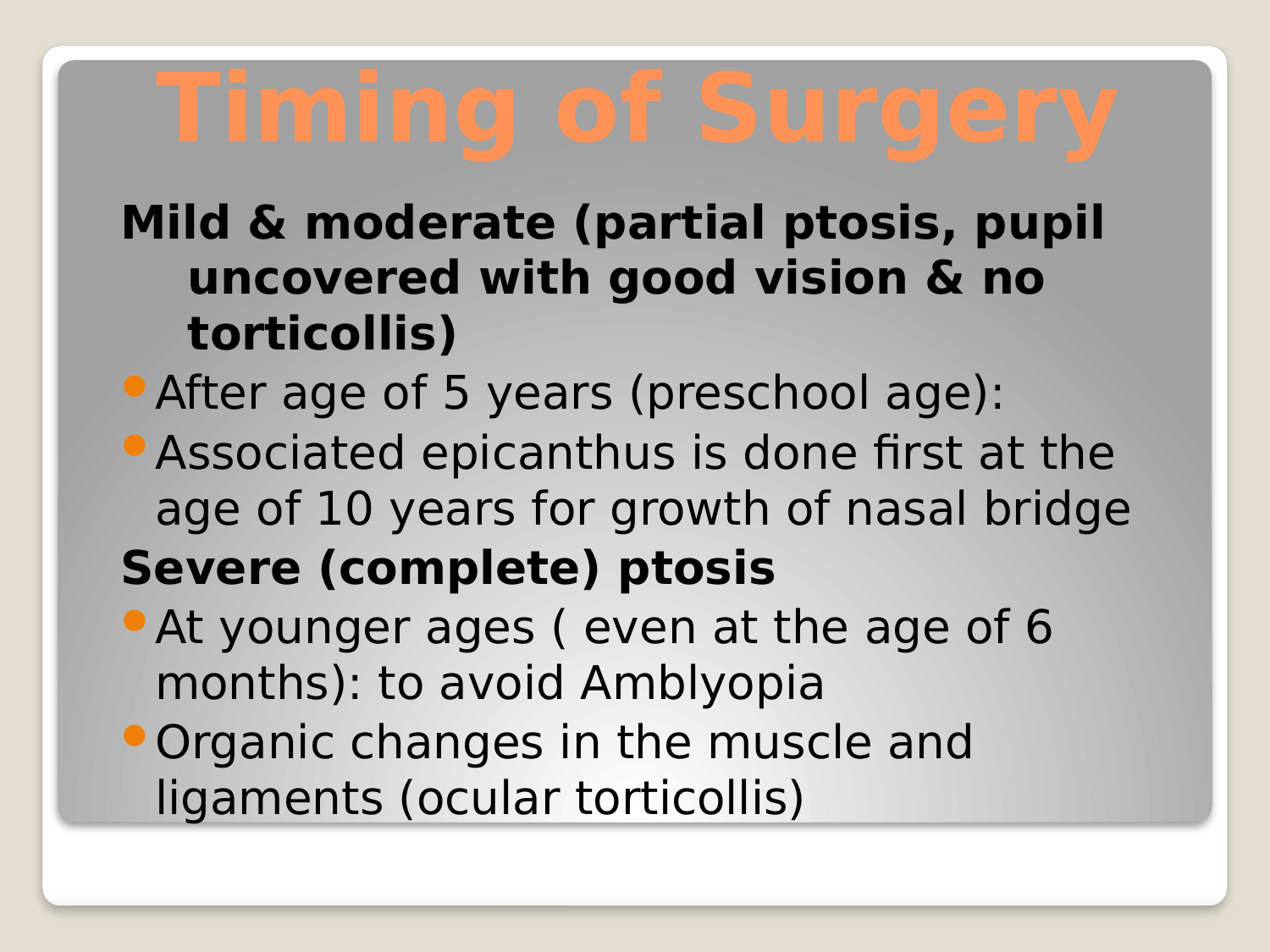

# Timing of Surgery
Mild & moderate (partial ptosis, pupil uncovered with good vision & no torticollis)
After age of 5 years (preschool age):
Associated epicanthus is done first at the age of 10 years for growth of nasal bridge
Severe (complete) ptosis
At younger ages ( even at the age of 6 months): to avoid Amblyopia
Organic changes in the muscle and ligaments (ocular torticollis)